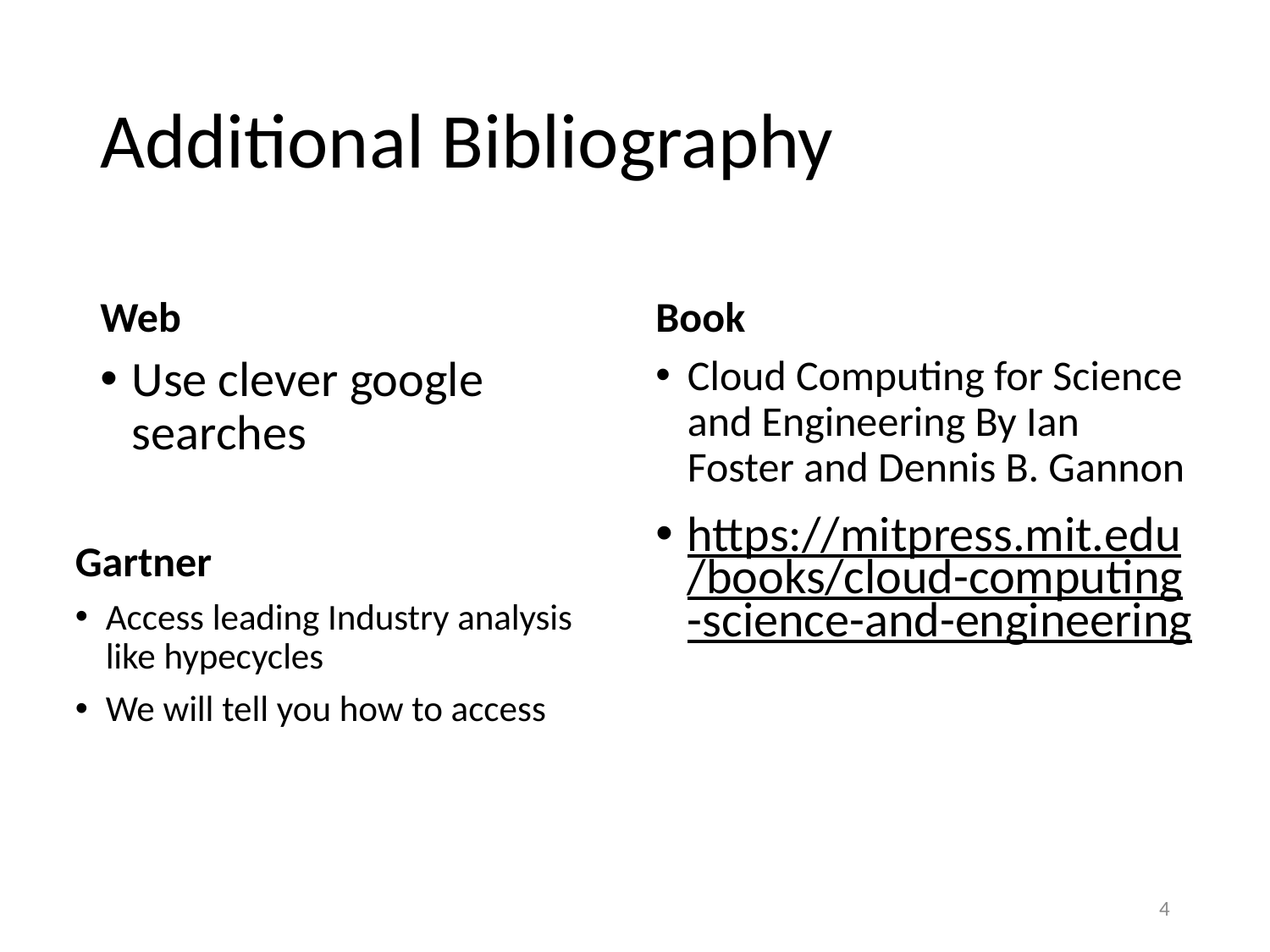

# Additional Bibliography
Web
Book
Use clever google searches
Cloud Computing for Science and Engineering By Ian Foster and Dennis B. Gannon
https://mitpress.mit.edu/books/cloud-computing-science-and-engineering

Gartner
Access leading Industry analysis like hypecycles
We will tell you how to access
4